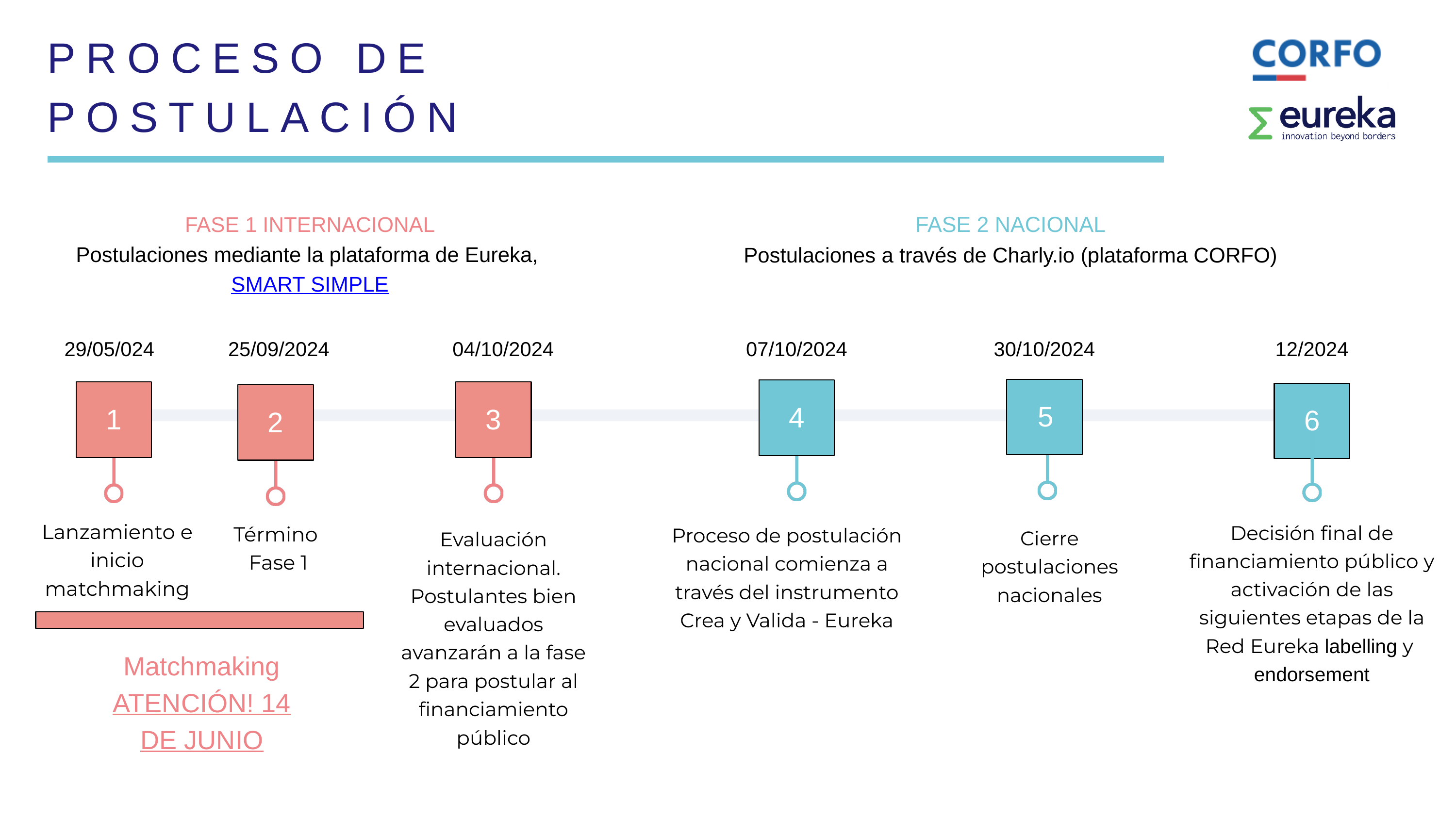

PROCESO DE
POSTULACIÓN

FASE 2 NACIONAL
Postulaciones a través de Charly.io (plataforma CORFO)
FASE 1 INTERNACIONAL
Postulaciones mediante la plataforma de Eureka, SMART SIMPLE
29/05/024
25/09/2024
04/10/2024
07/10/2024
30/10/2024
12/2024

5
4
1
3
6
2
2

Lanzamiento e inicio matchmaking
Decisión final de financiamiento público y activación de las siguientes etapas de la Red Eureka labelling y  endorsement
Término
 Fase 1
Proceso de postulación nacional comienza a través del instrumento Crea y Valida - Eureka
Cierre postulaciones nacionales
Evaluación internacional. Postulantes bien evaluados avanzarán a la fase 2 para postular al financiamiento público

Matchmaking
ATENCIÓN! 14 DE JUNIO